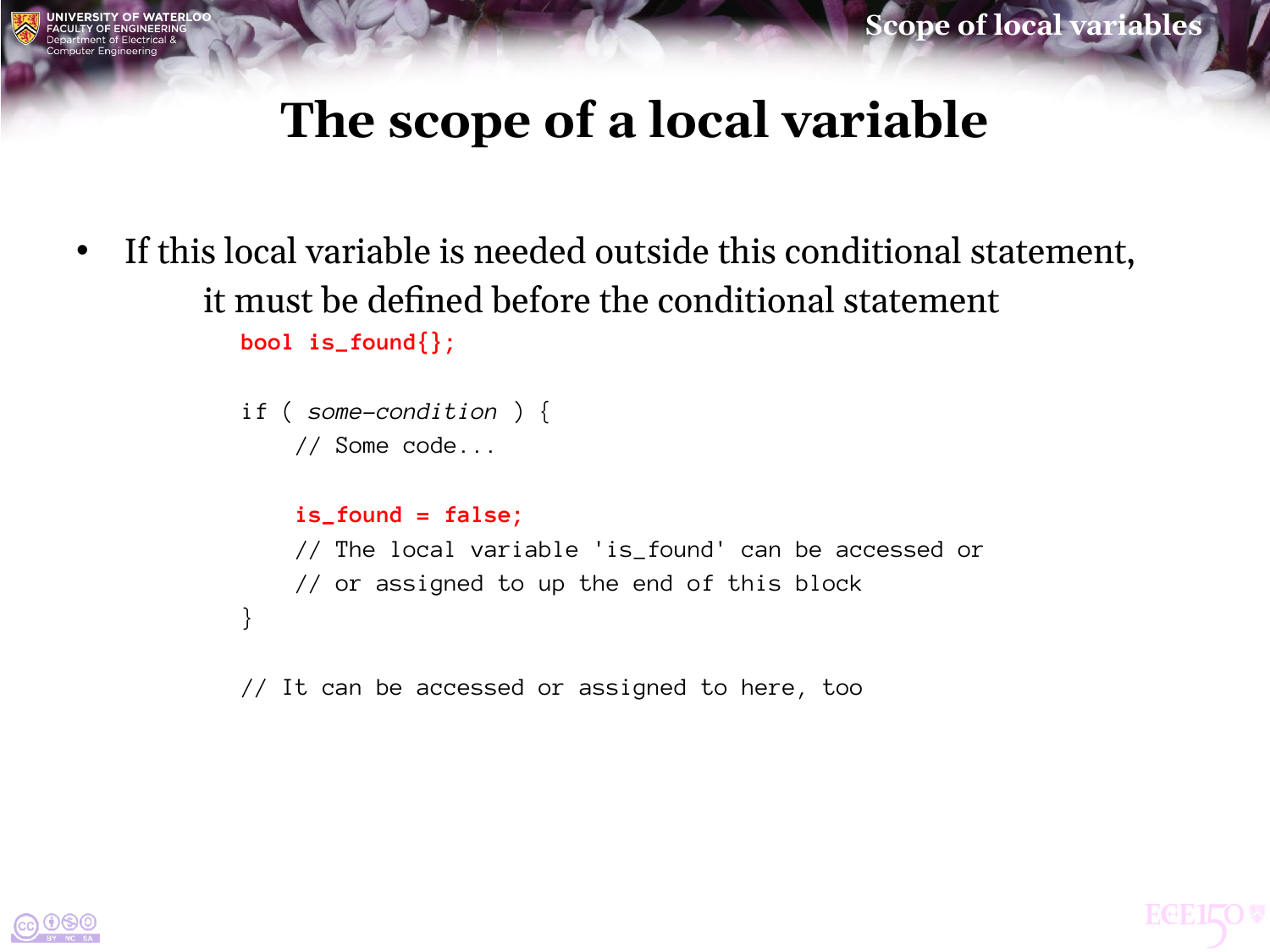

# The scope of a local variable
If this local variable is needed outside this conditional statement,
	it must be defined before the conditional statement
    bool is_found{};

    if ( some-condition ) {
        // Some code...

        is_found = false;
        // The local variable 'is_found' can be accessed or
        // or assigned to up the end of this block
    }

    // It can be accessed or assigned to here, too